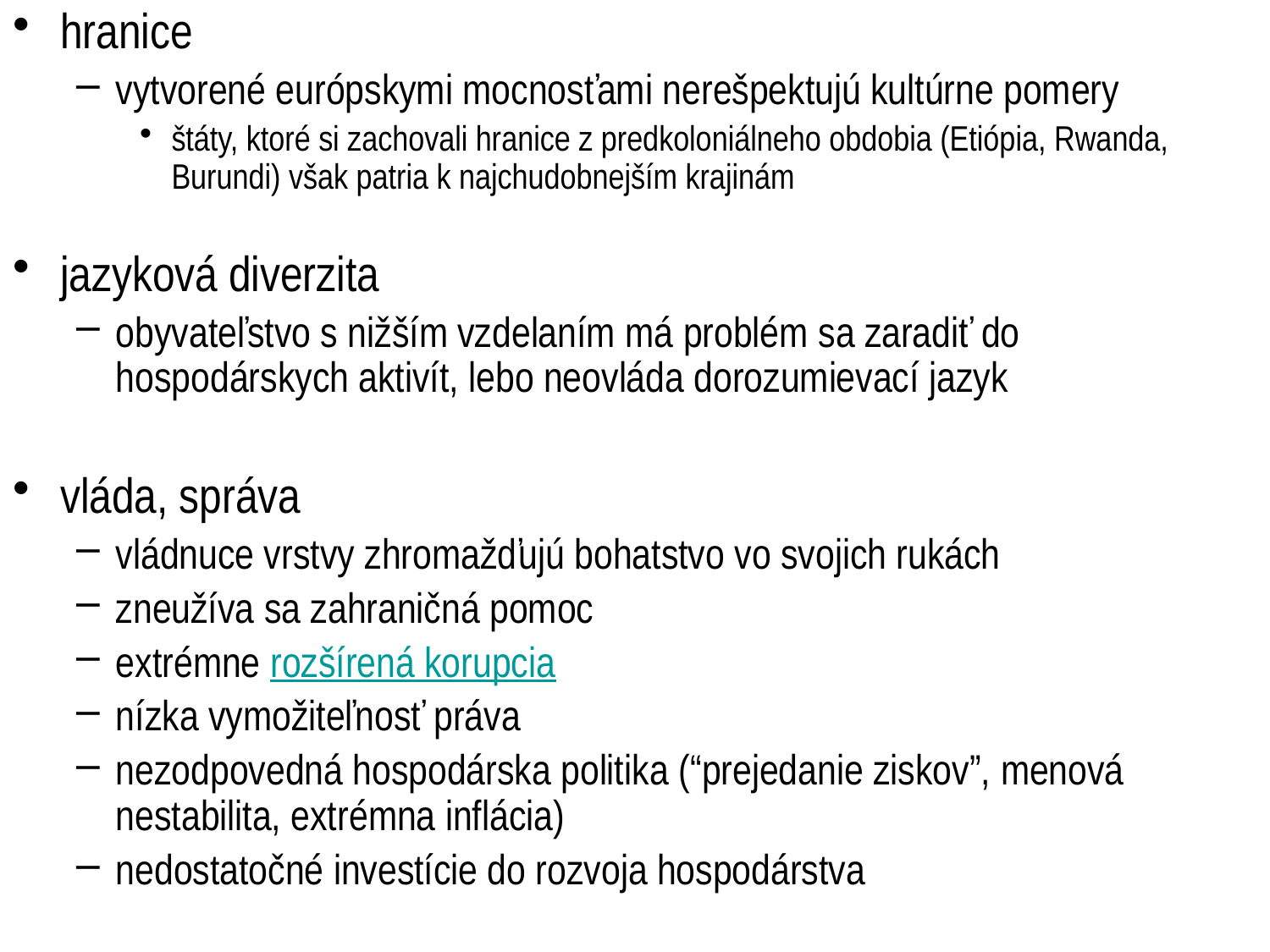

hranice
vytvorené európskymi mocnosťami nerešpektujú kultúrne pomery
štáty, ktoré si zachovali hranice z predkoloniálneho obdobia (Etiópia, Rwanda, Burundi) však patria k najchudobnejším krajinám

jazyková diverzita
obyvateľstvo s nižším vzdelaním má problém sa zaradiť do hospodárskych aktivít, lebo neovláda dorozumievací jazyk

vláda, správa
vládnuce vrstvy zhromažďujú bohatstvo vo svojich rukách
zneužíva sa zahraničná pomoc
extrémne rozšírená korupcia
nízka vymožiteľnosť práva
nezodpovedná hospodárska politika (“prejedanie ziskov”, menová nestabilita, extrémna inflácia)
nedostatočné investície do rozvoja hospodárstva